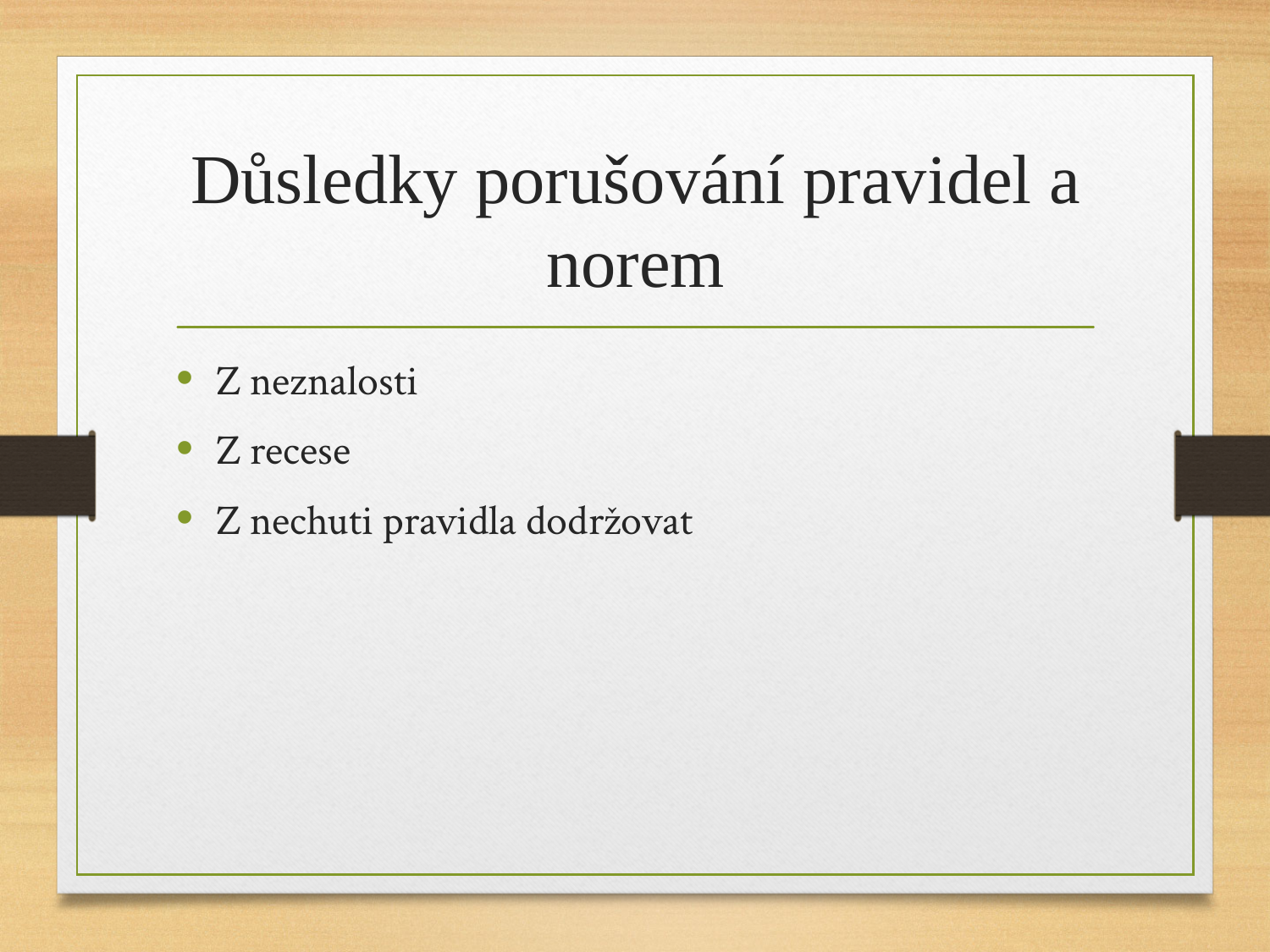

# Důsledky porušování pravidel a norem
Z neznalosti
Z recese
Z nechuti pravidla dodržovat